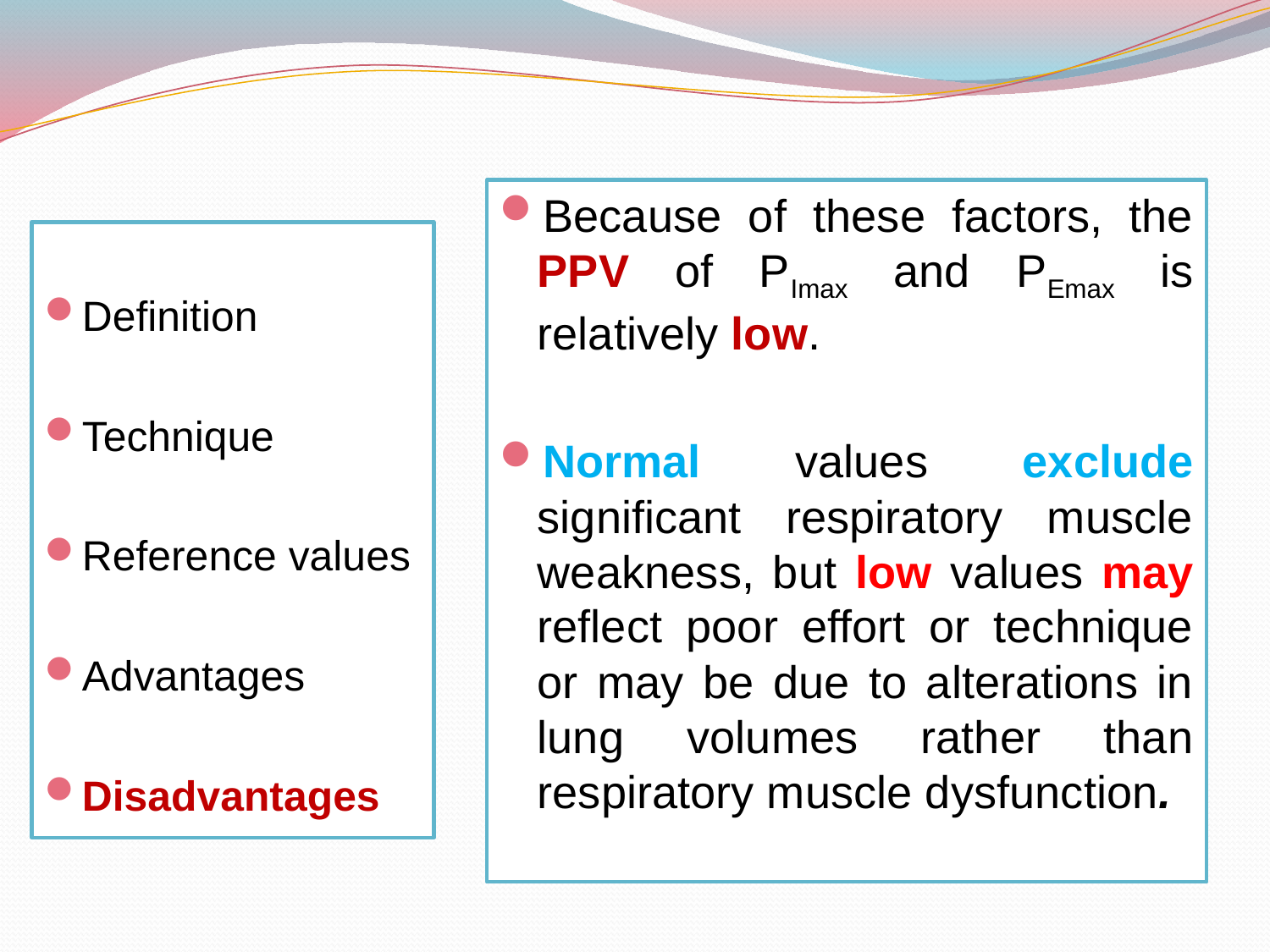

Because of these factors, the PPV of PImax and PEmax is relatively low.

Normal values exclude significant respiratory muscle weakness, but low values may reflect poor effort or technique or may be due to alterations in lung volumes rather than respiratory muscle dysfunction.

Definition
Technique
Reference values
Advantages
Disadvantages